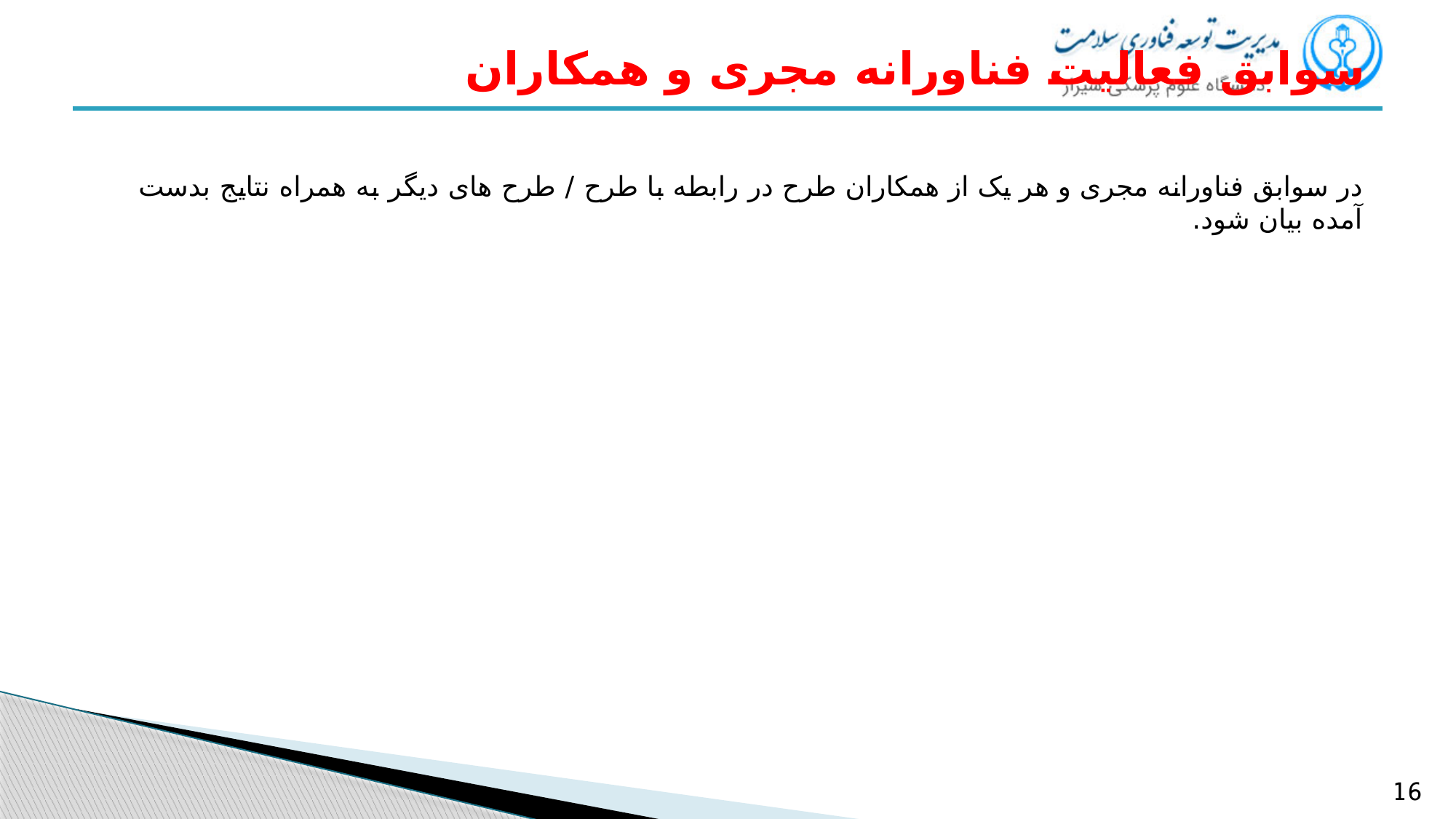

# سوابق فعالیت فناورانه مجری و همکاران

در سوابق فناورانه مجری و هر یک از همکاران طرح در رابطه با طرح / طرح های دیگر به همراه نتایج بدست آمده بیان شود.
16